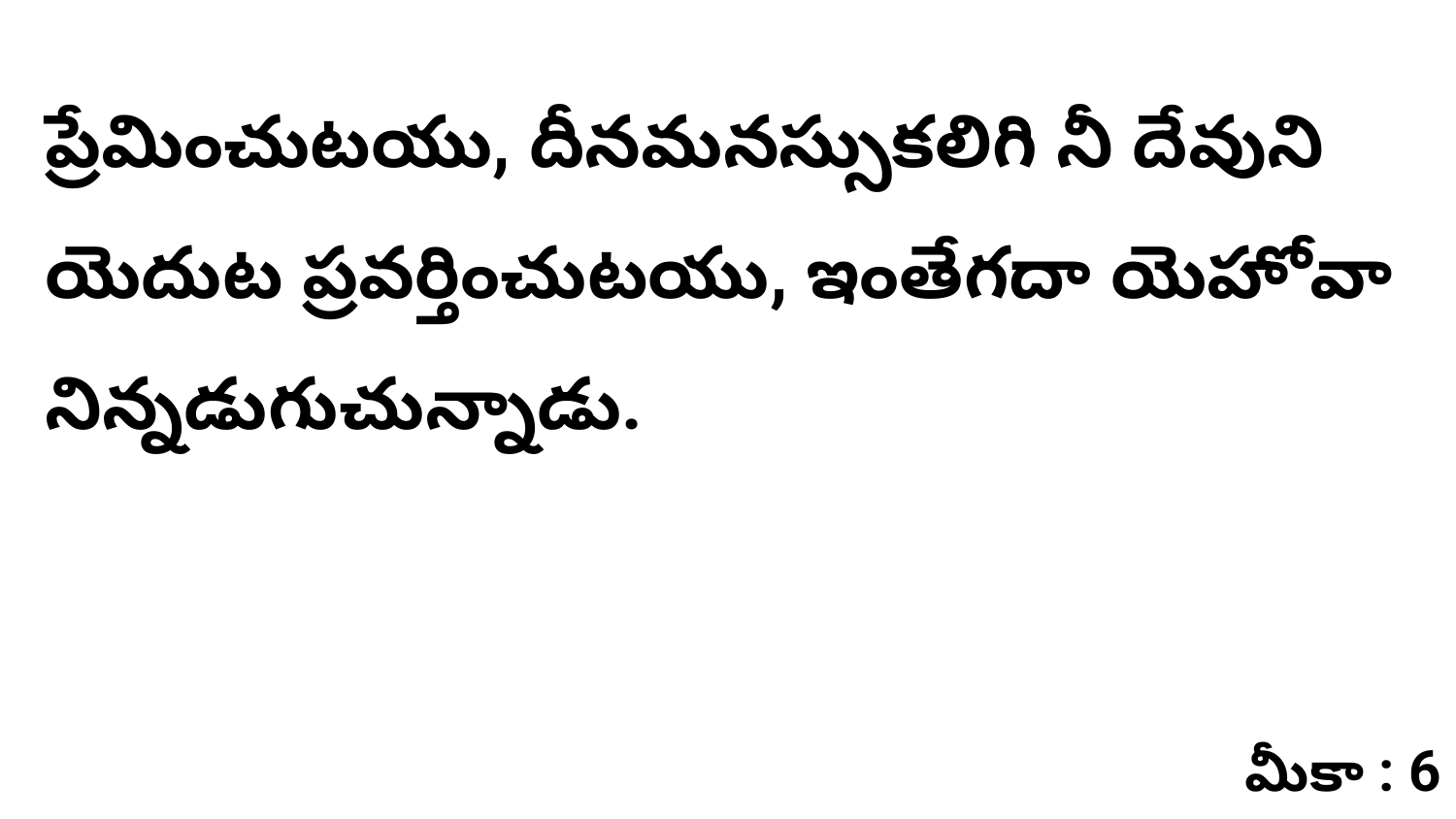

ప్రేమించుటయు, దీనమనస్సుకలిగి నీ దేవుని యెదుట ప్రవర్తించుటయు, ఇంతేగదా యెహోవా నిన్నడుగుచున్నాడు.
మీకా : 6